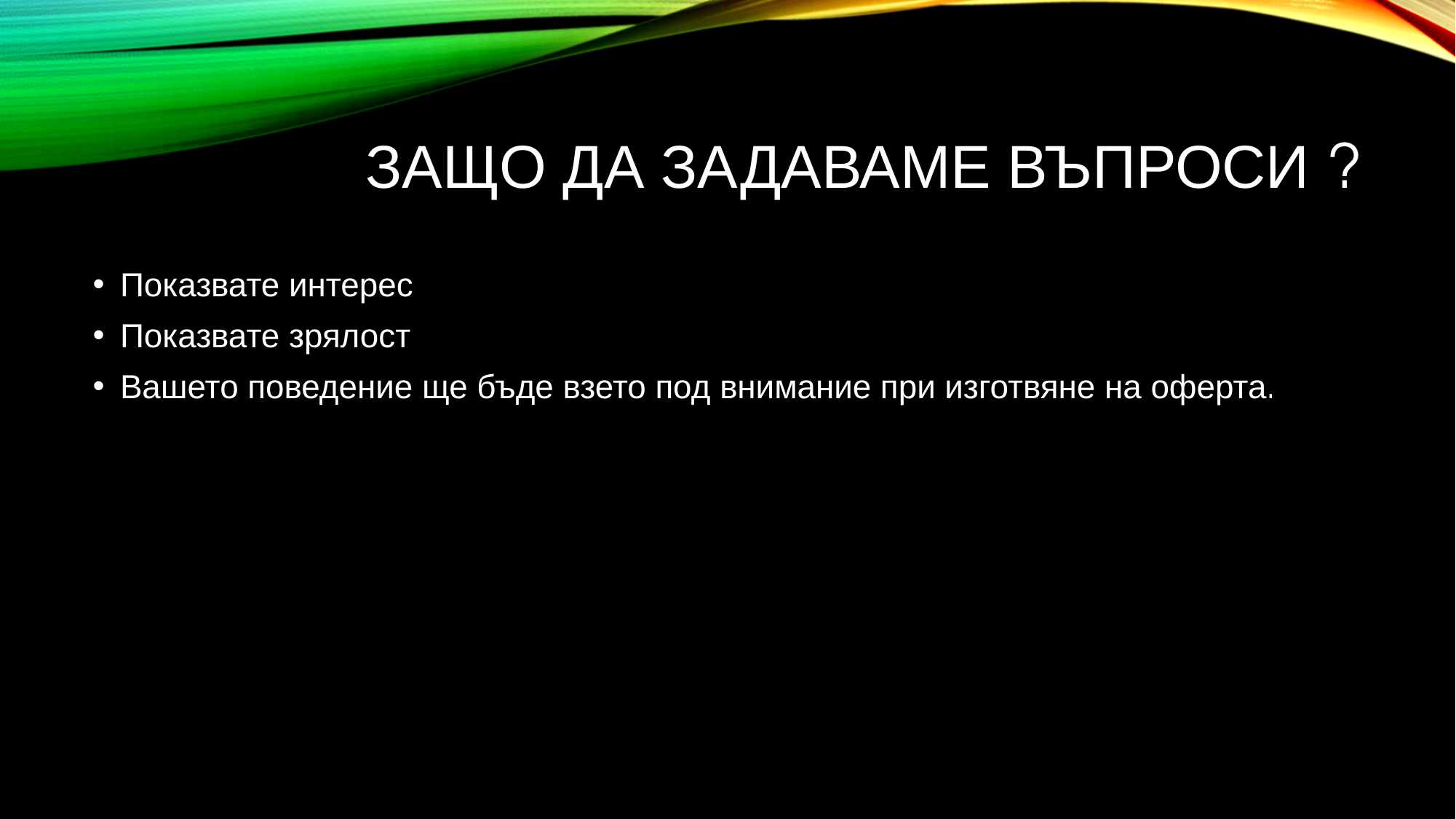

# Защо да задаваме въпроси ?
Показвате интерес
Показвате зрялост
Вашето поведение ще бъде взето под внимание при изготвяне на оферта.